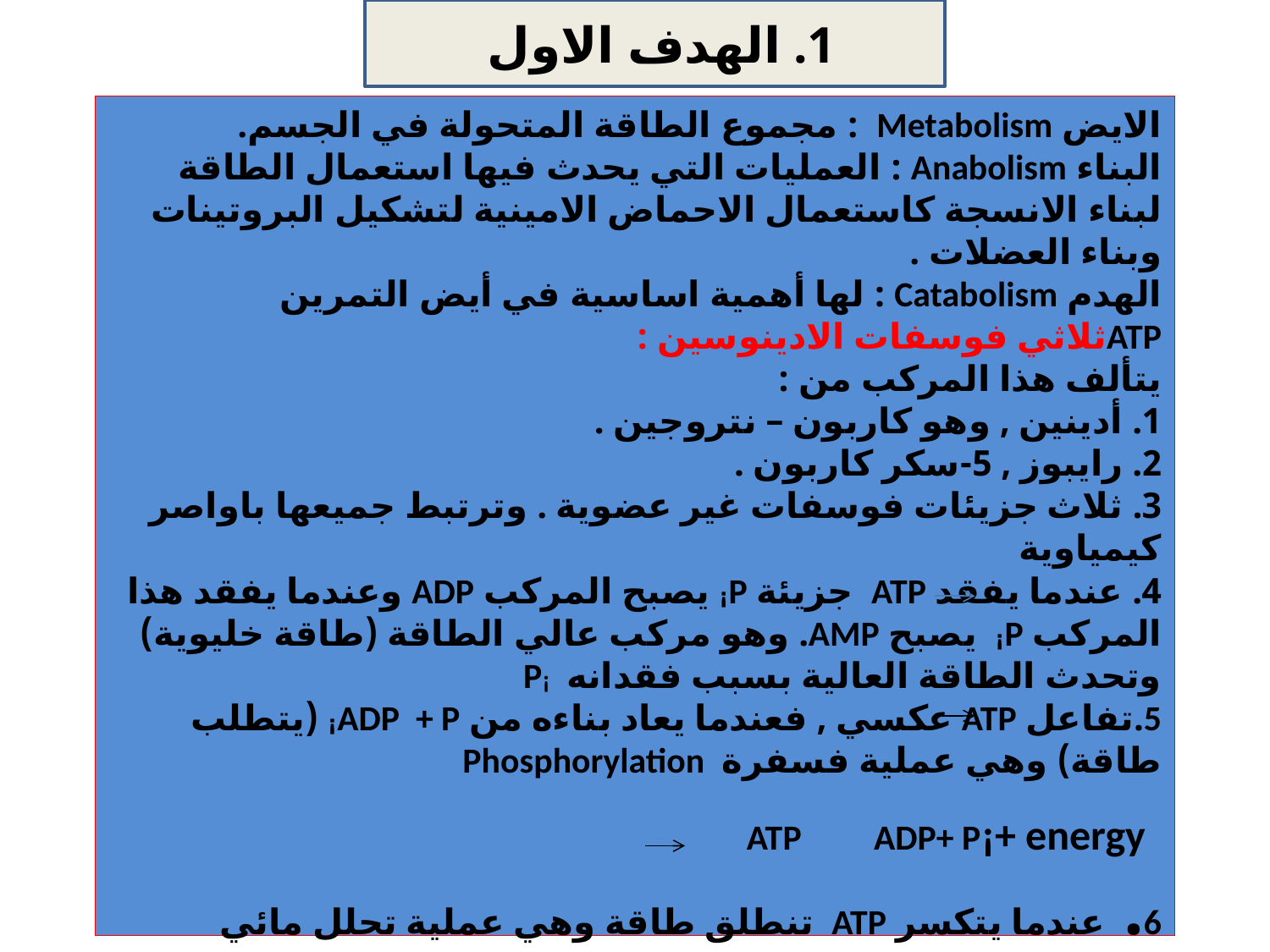

1. الهدف الاول
# الايض Metabolism  : مجموع الطاقة المتحولة في الجسم. البناء Anabolism : العمليات التي يحدث فيها استعمال الطاقة لبناء الانسجة كاستعمال الاحماض الامينية لتشكيل البروتينات وبناء العضلات . الهدم Catabolism : لها أهمية اساسية في أيض التمرين ATPثلاثي فوسفات الادينوسين : يتألف هذا المركب من : 1. أدينين , وهو كاربون – نتروجين . 2. رايبوز , 5-سكر كاربون . 3. ثلاث جزيئات فوسفات غير عضوية . وترتبط جميعها باواصر كيمياوية 4. عندما يفقد ATP  جزيئة P¡ يصبح المركب ADP وعندما يفقد هذا المركب P¡  يصبح AMP. وهو مركب عالي الطاقة (طاقة خليوية) وتحدث الطاقة العالية بسبب فقدانه P¡ 5.تفاعل ATP عكسي , فعندما يعاد بناءه من ADP  + P¡ (يتطلب طاقة) وهي عملية فسفرة Phosphorylation ATP         ADP+ P¡+ energy 6. عندما يتكسر ATP  تنطلق طاقة وهي عملية تحلل مائي Hydrolysis ATP       ADP+ P¡+ energy  for work+ Heat 7. هذين التفاعلين يحتاج كل منهما الاخر .coupled reactions